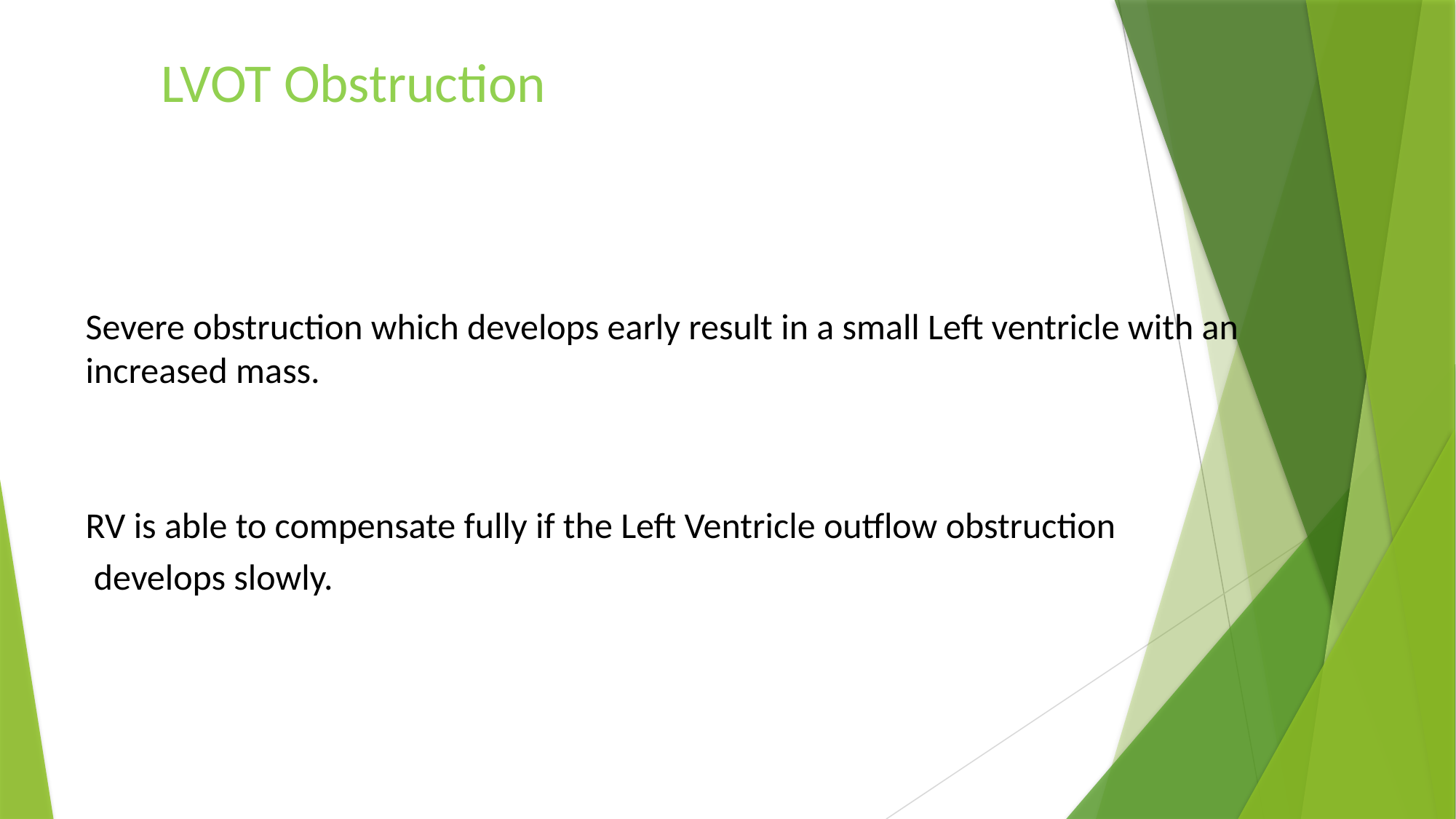

# LVOT Obstruction

Severe obstruction which develops early result in a small Left ventricle with an increased mass.

RV is able to compensate fully if the Left Ventricle outflow obstruction
 develops slowly.